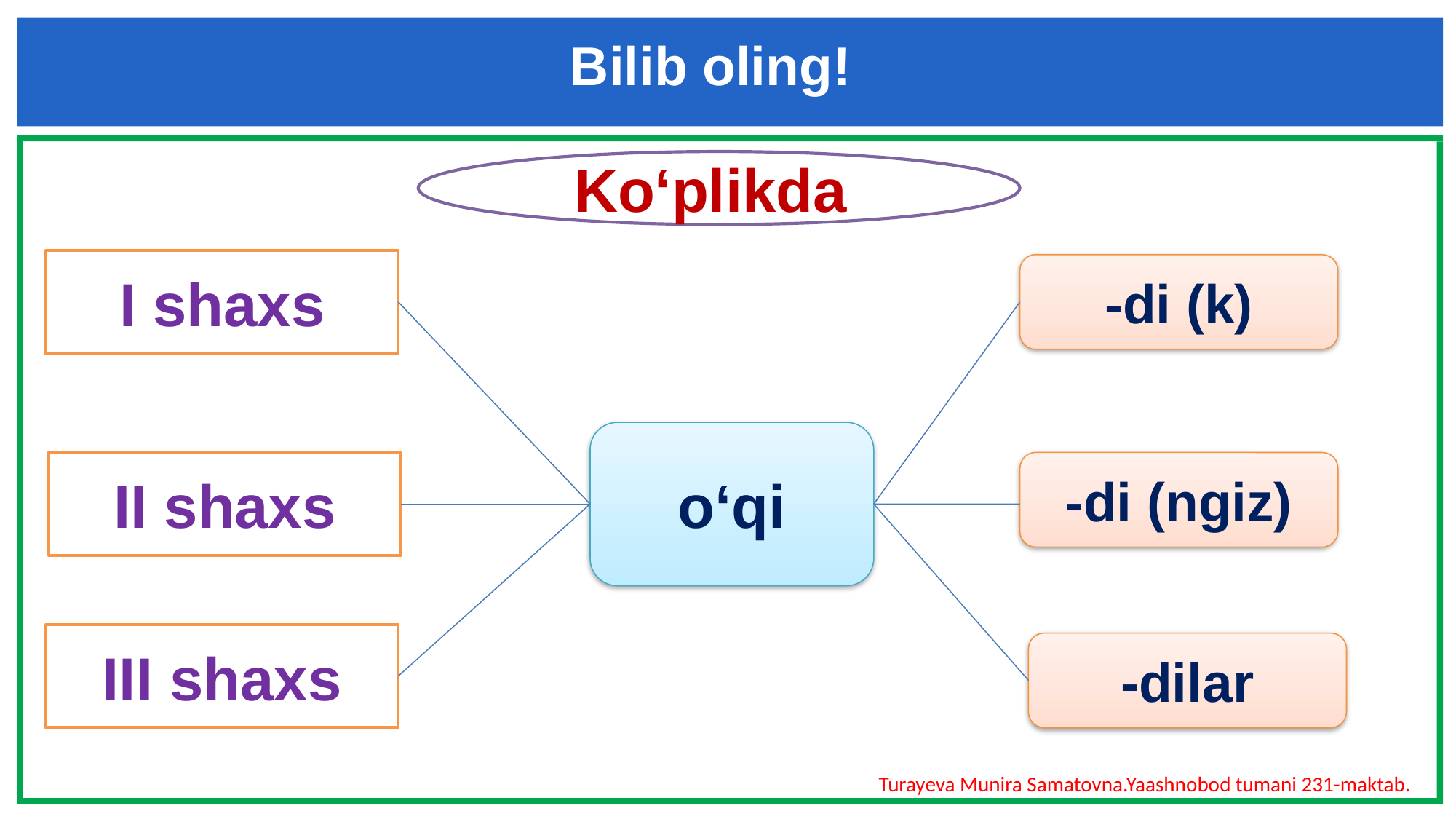

Bilib oling!
 Ko‘plikda
I shaxs
-di (k)
o‘qi
II shaxs
-di (ngiz)
III shaxs
-dilar
Turayeva Munira Samatovna.Yaashnobod tumani 231-maktab.